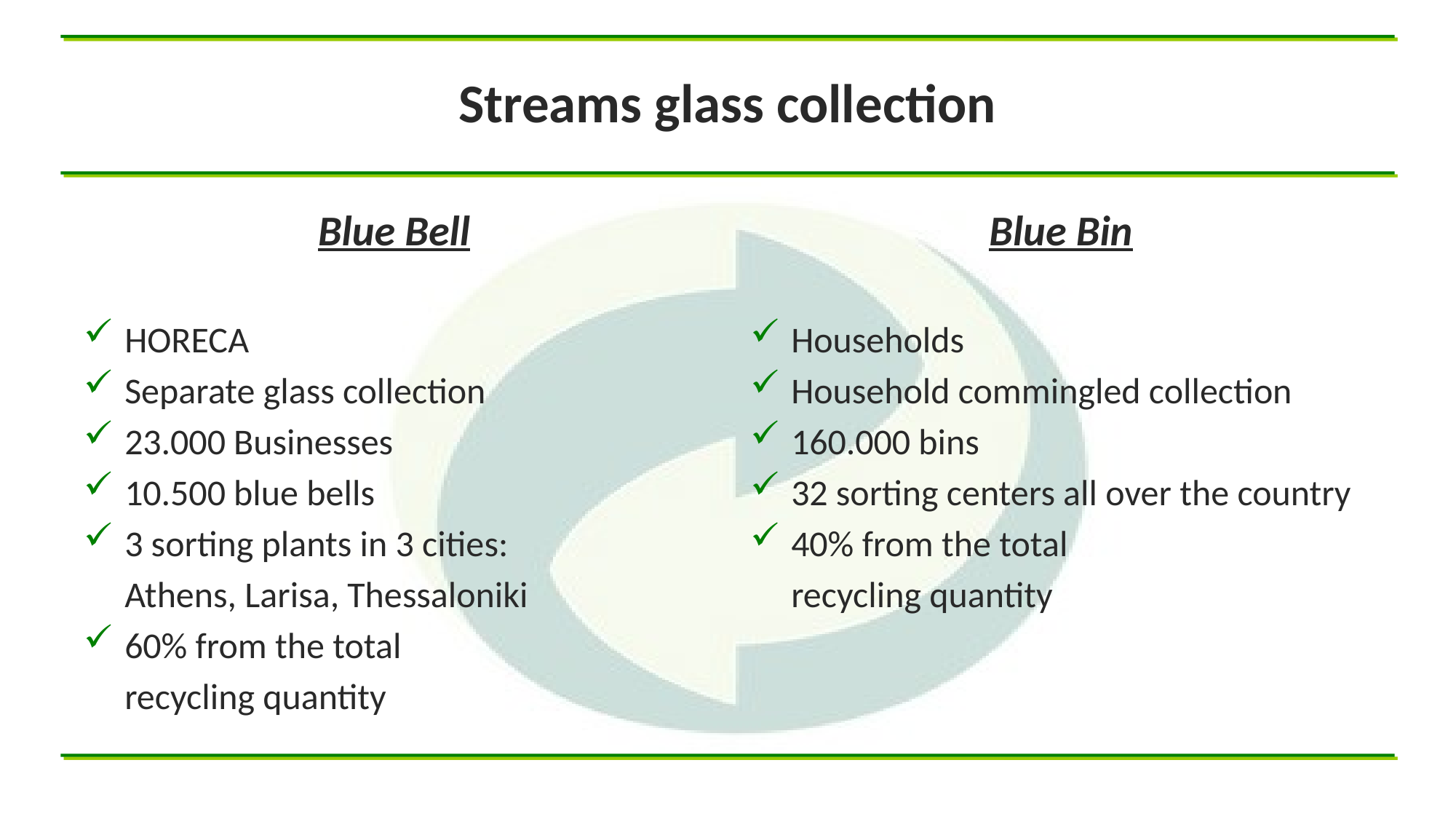

# Streams glass collection
Blue Bell
Blue Bin

HORECA
Separate glass collection
23.000 Businesses
10.500 blue bells
3 sorting plants in 3 cities:
     Athens, Larisa, Thessaloniki
60% from the total
     recycling quantity

Households
Household commingled collection
160.000 bins
32 sorting centers all over the country
40% from the total
     recycling quantity